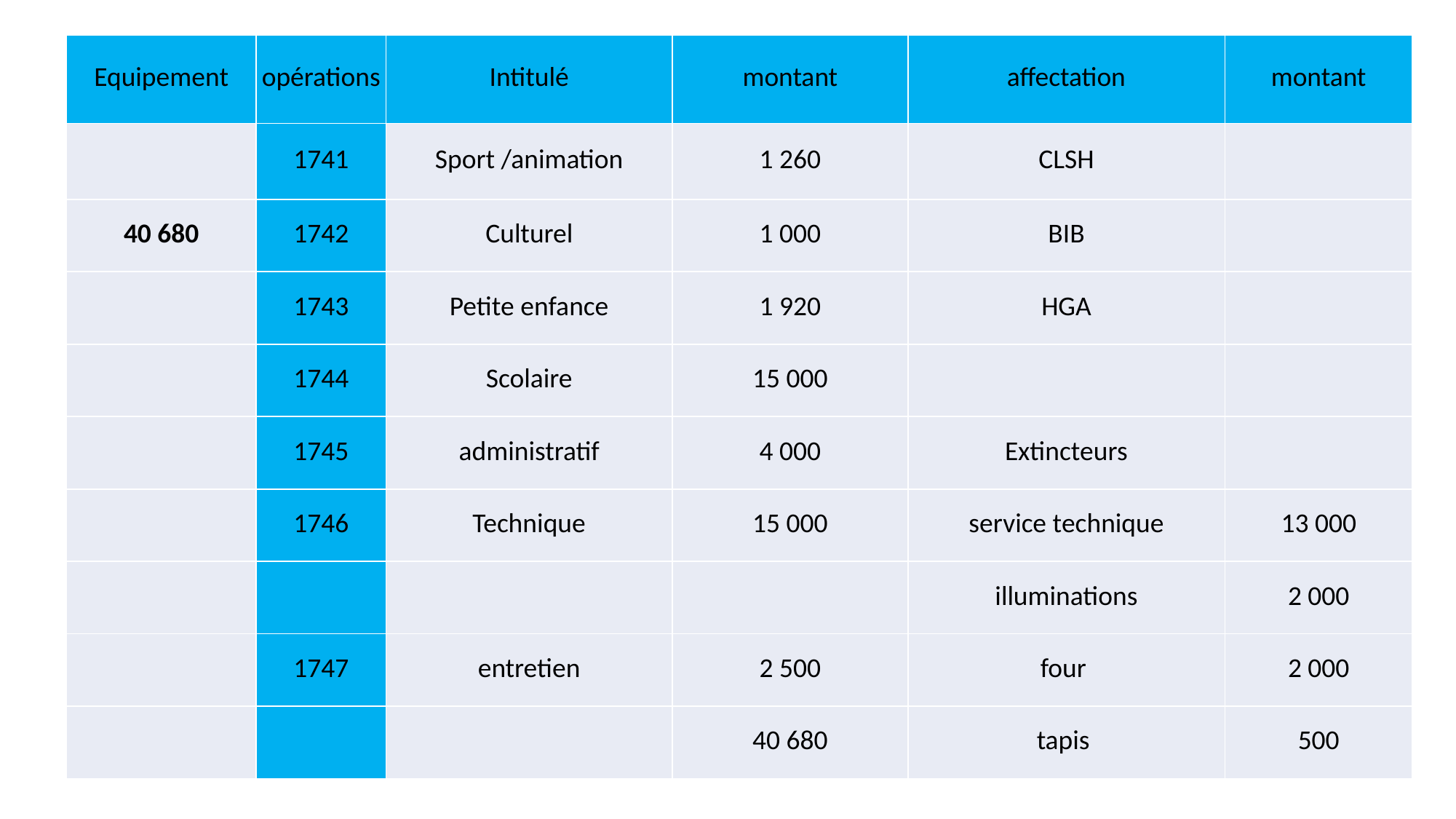

| Equipement | opérations | Intitulé | montant | affectation | montant |
| --- | --- | --- | --- | --- | --- |
|  | 1741 | Sport /animation | 1 260 | CLSH |  |
| 40 680 | 1742 | Culturel | 1 000 | BIB |  |
|  | 1743 | Petite enfance | 1 920 | HGA |  |
|  | 1744 | Scolaire | 15 000 |  |  |
|  | 1745 | administratif | 4 000 | Extincteurs |  |
|  | 1746 | Technique | 15 000 | service technique | 13 000 |
|  |  |  |  | illuminations | 2 000 |
|  | 1747 | entretien | 2 500 | four | 2 000 |
|  |  |  | 40 680 | tapis | 500 |